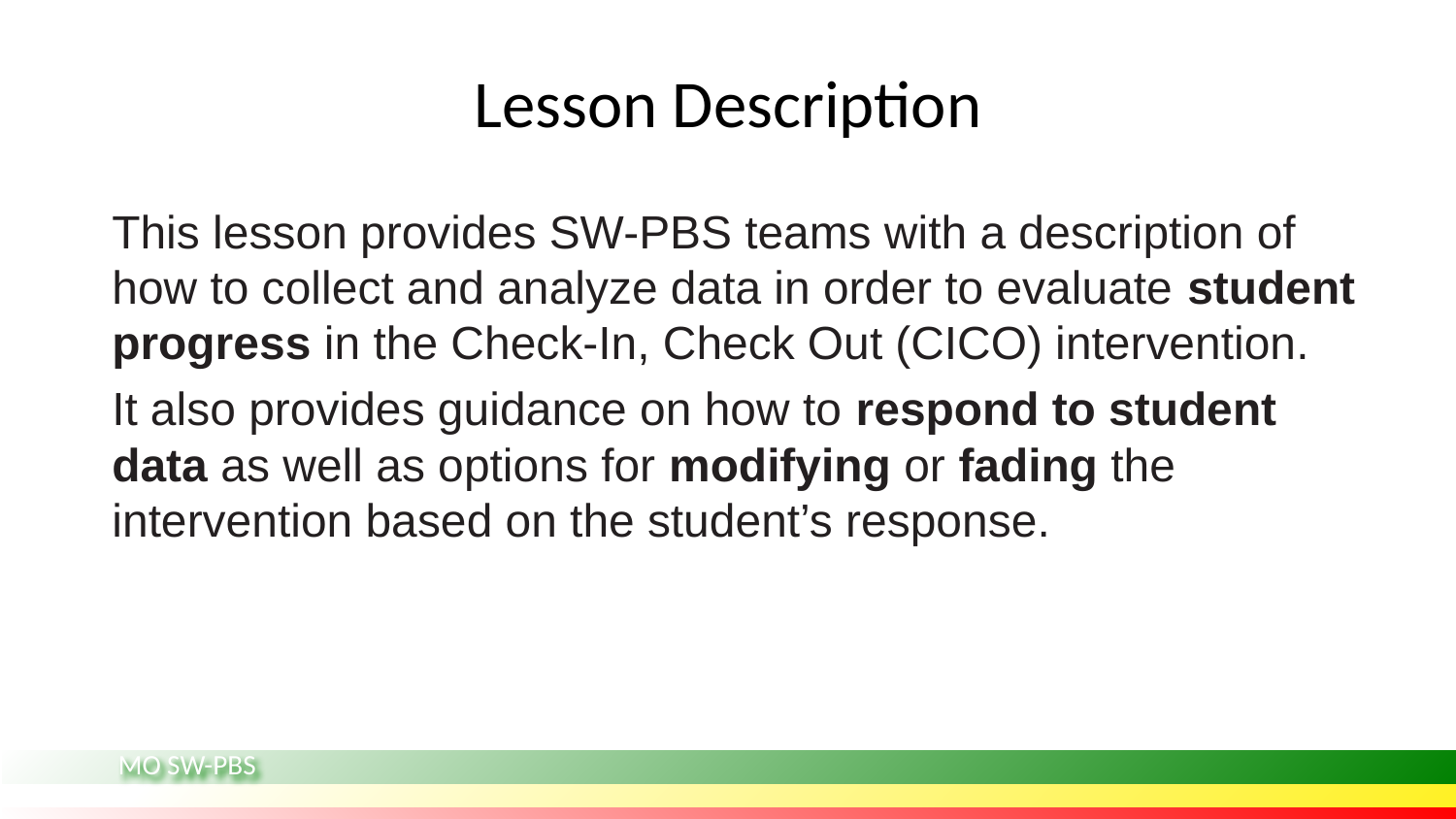

# Lesson Description
This lesson provides SW-PBS teams with a description of how to collect and analyze data in order to evaluate student progress in the Check-In, Check Out (CICO) intervention.
It also provides guidance on how to respond to student data as well as options for modifying or fading the intervention based on the student’s response.